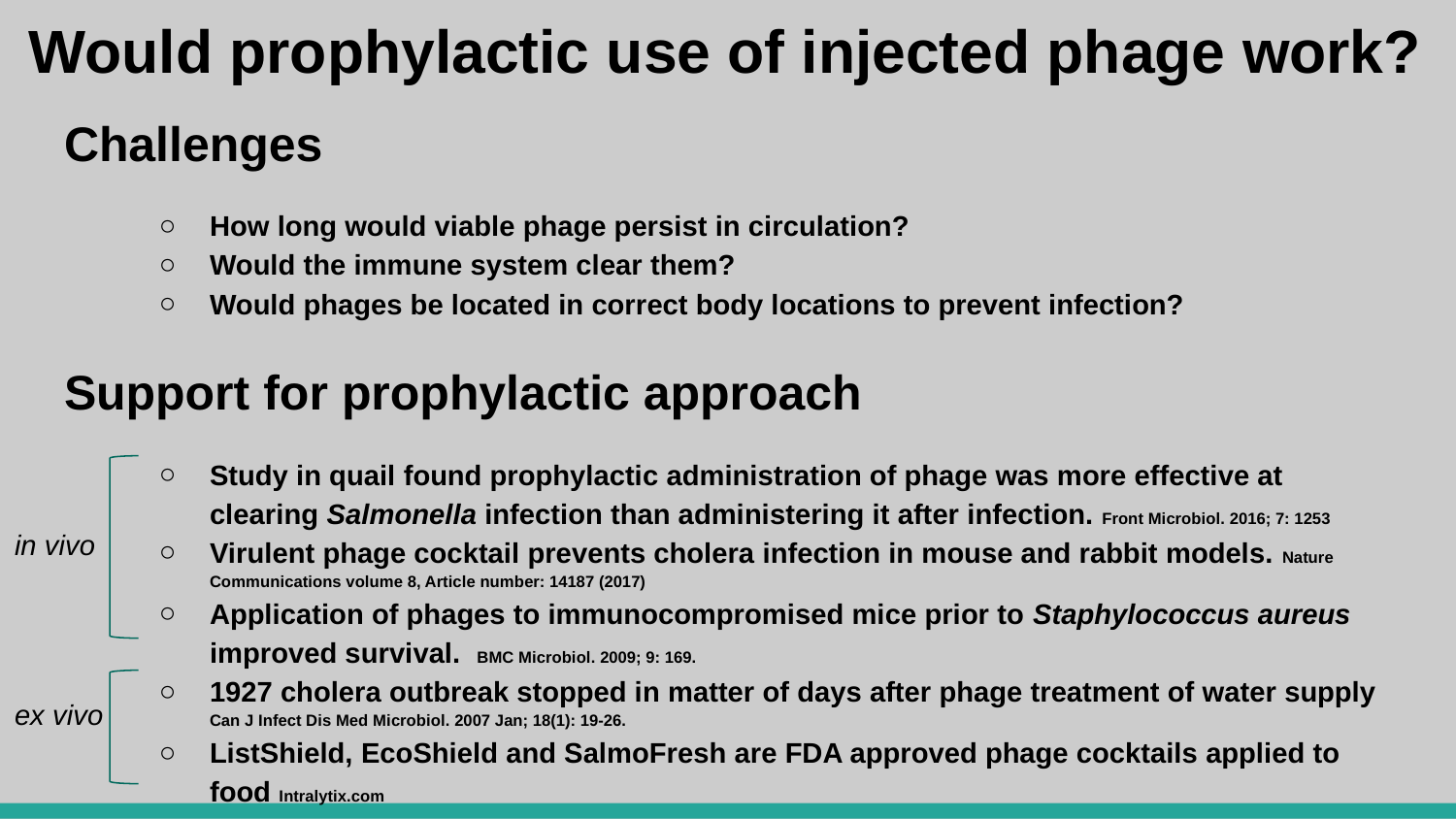

# Would prophylactic use of injected phage work?
Challenges
How long would viable phage persist in circulation?
Would the immune system clear them?
Would phages be located in correct body locations to prevent infection?
Support for prophylactic approach
Study in quail found prophylactic administration of phage was more effective at clearing Salmonella infection than administering it after infection. Front Microbiol. 2016; 7: 1253
Virulent phage cocktail prevents cholera infection in mouse and rabbit models. Nature Communications volume 8, Article number: 14187 (2017)
Application of phages to immunocompromised mice prior to Staphylococcus aureus improved survival.  BMC Microbiol. 2009; 9: 169.
1927 cholera outbreak stopped in matter of days after phage treatment of water supply Can J Infect Dis Med Microbiol. 2007 Jan; 18(1): 19-26.
ListShield, EcoShield and SalmoFresh are FDA approved phage cocktails applied to food Intralytix.com

in vivo

ex vivo